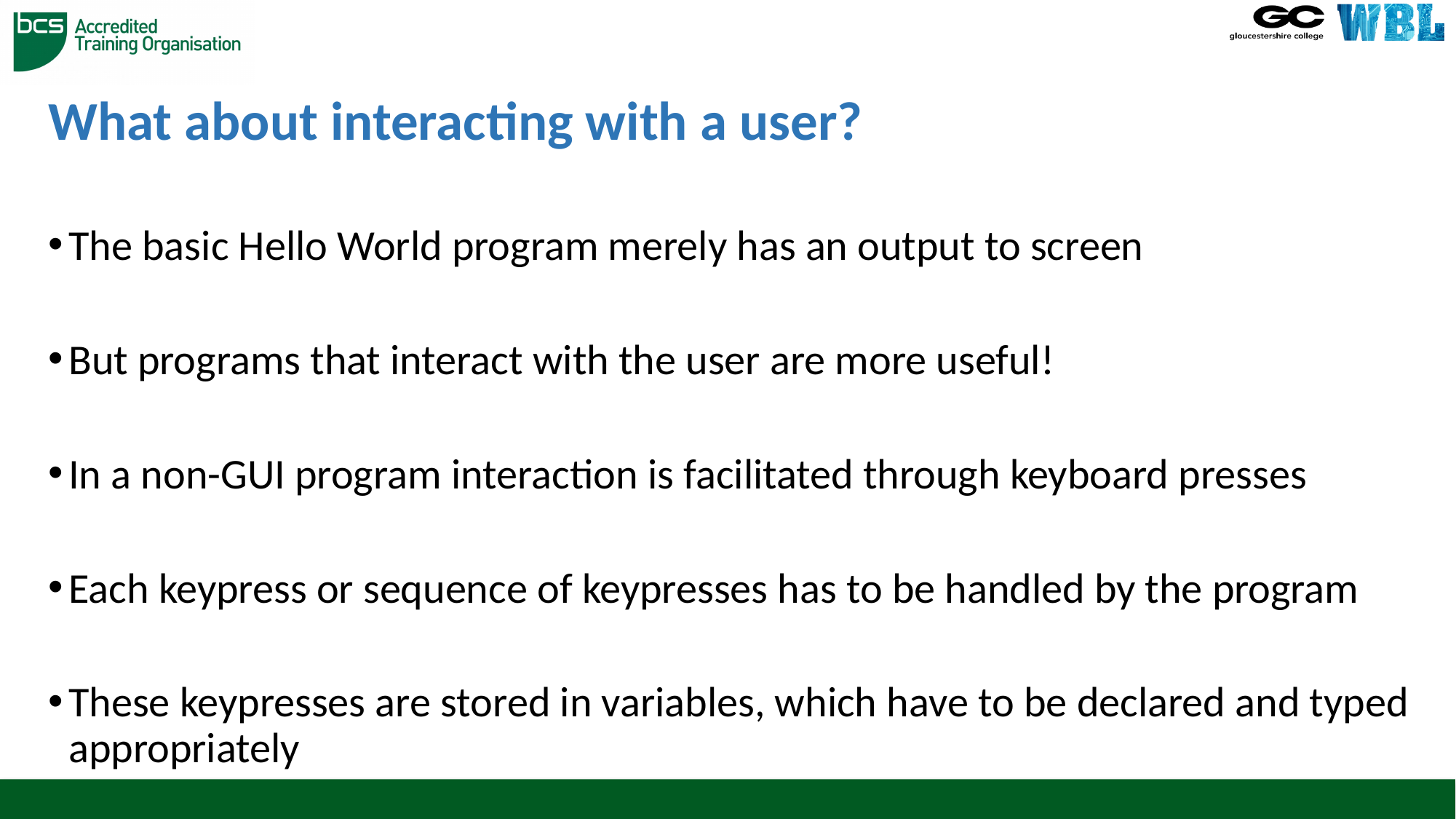

# What about interacting with a user?
The basic Hello World program merely has an output to screen

But programs that interact with the user are more useful!

In a non-GUI program interaction is facilitated through keyboard presses

Each keypress or sequence of keypresses has to be handled by the program

These keypresses are stored in variables, which have to be declared and typed appropriately